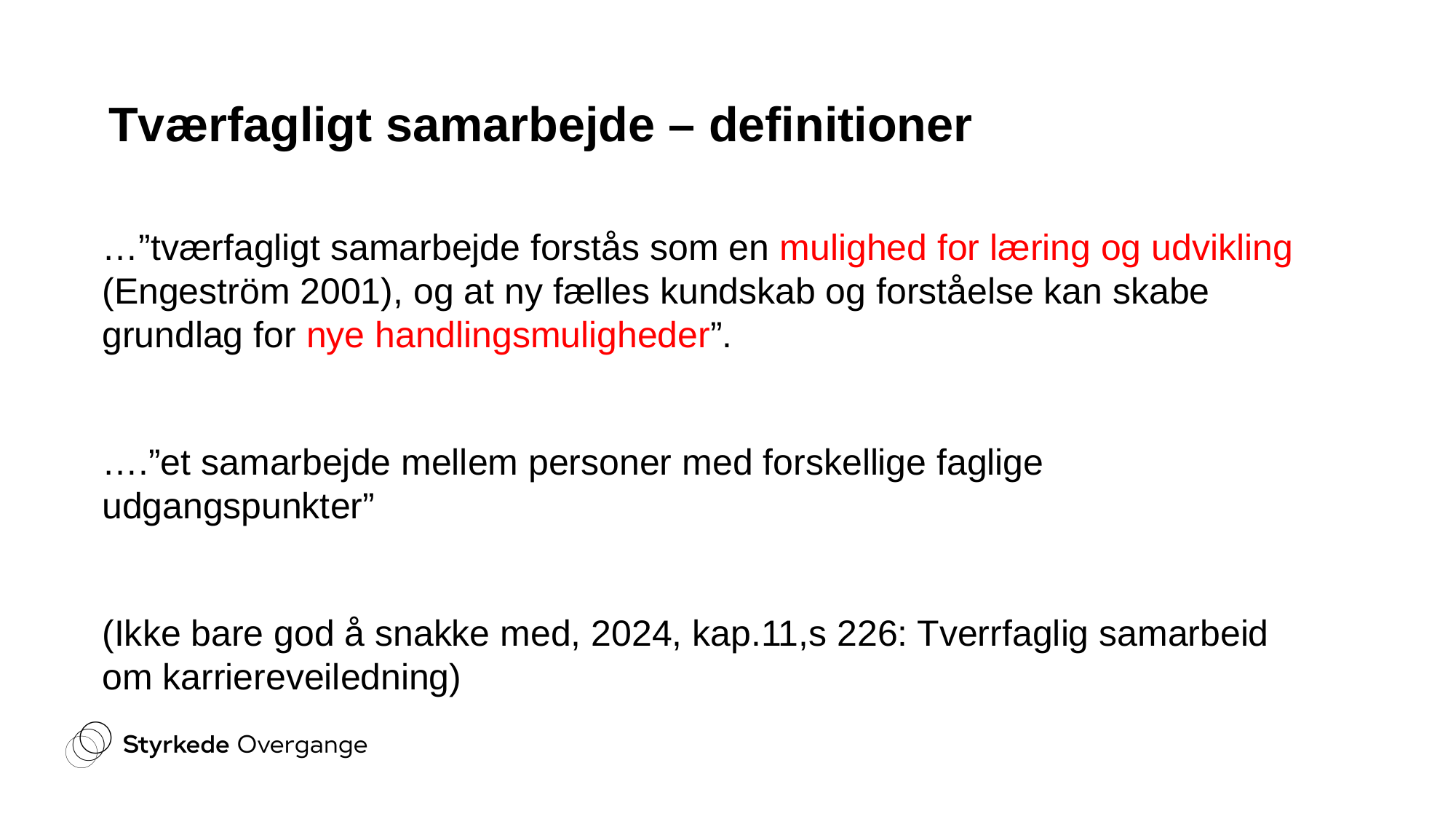

# Tværfagligt samarbejde – definitioner
…”tværfagligt samarbejde forstås som en mulighed for læring og udvikling (Engeström 2001), og at ny fælles kundskab og forståelse kan skabe grundlag for nye handlingsmuligheder”.

….”et samarbejde mellem personer med forskellige faglige udgangspunkter”

(Ikke bare god å snakke med, 2024, kap.11,s 226: Tverrfaglig samarbeid om karriereveiledning)